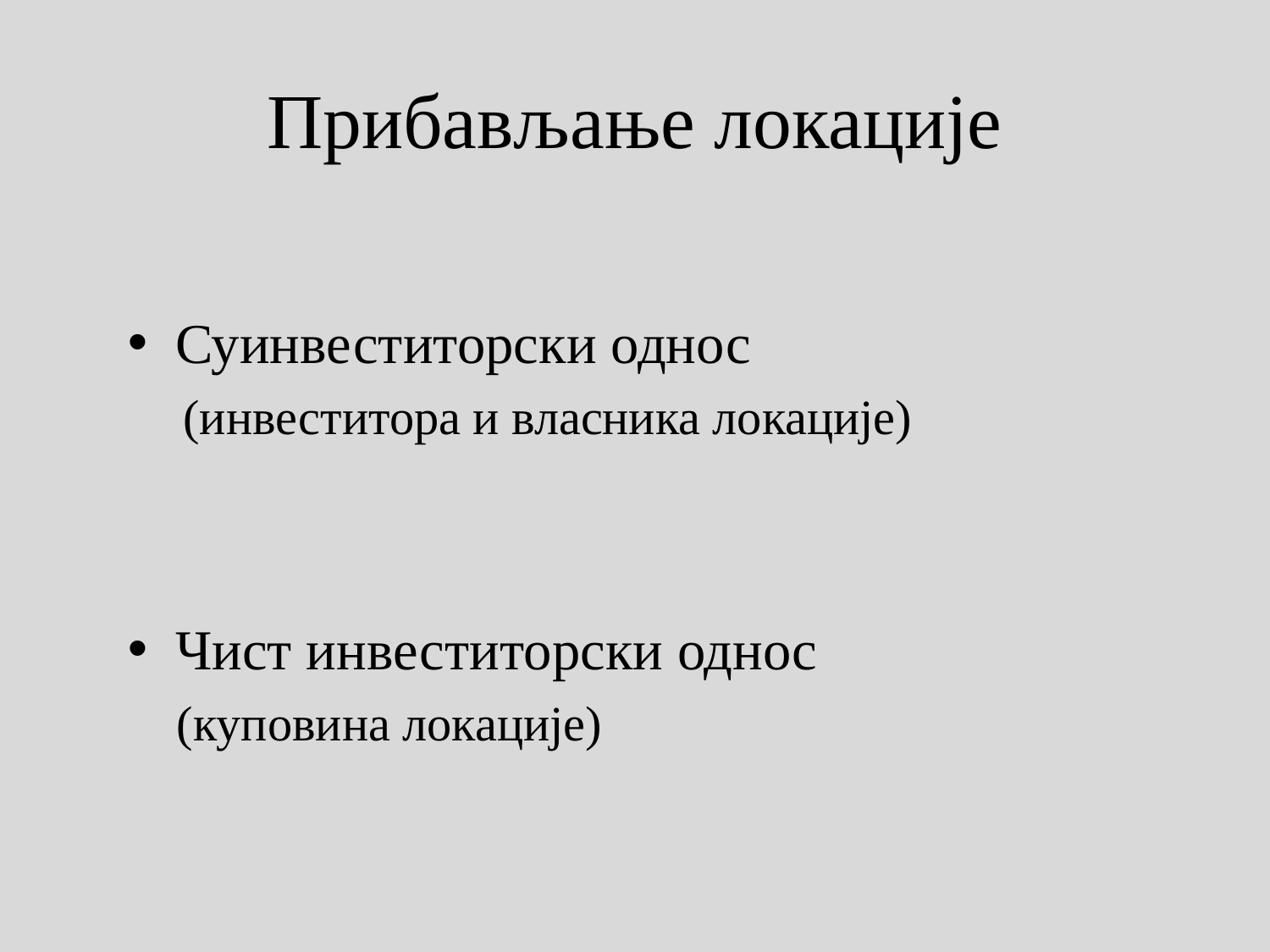

# Прибављање локације

Суинвеститорски однос
(инвеститора и власника локације)

Чист инвеститорски однос
    (куповина локације)